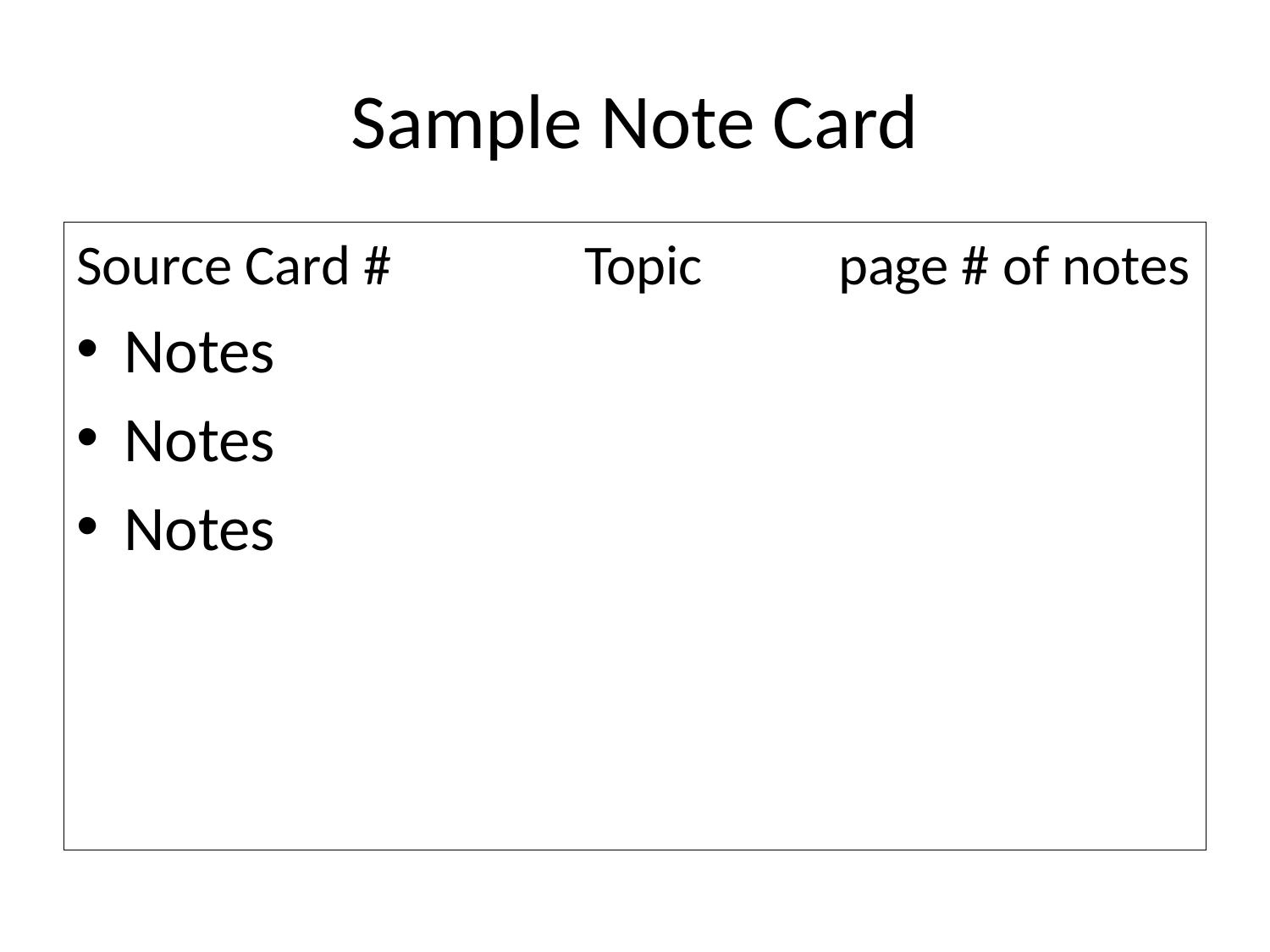

# Sample Note Card
Source Card #		Topic		page # of notes
Notes
Notes
Notes